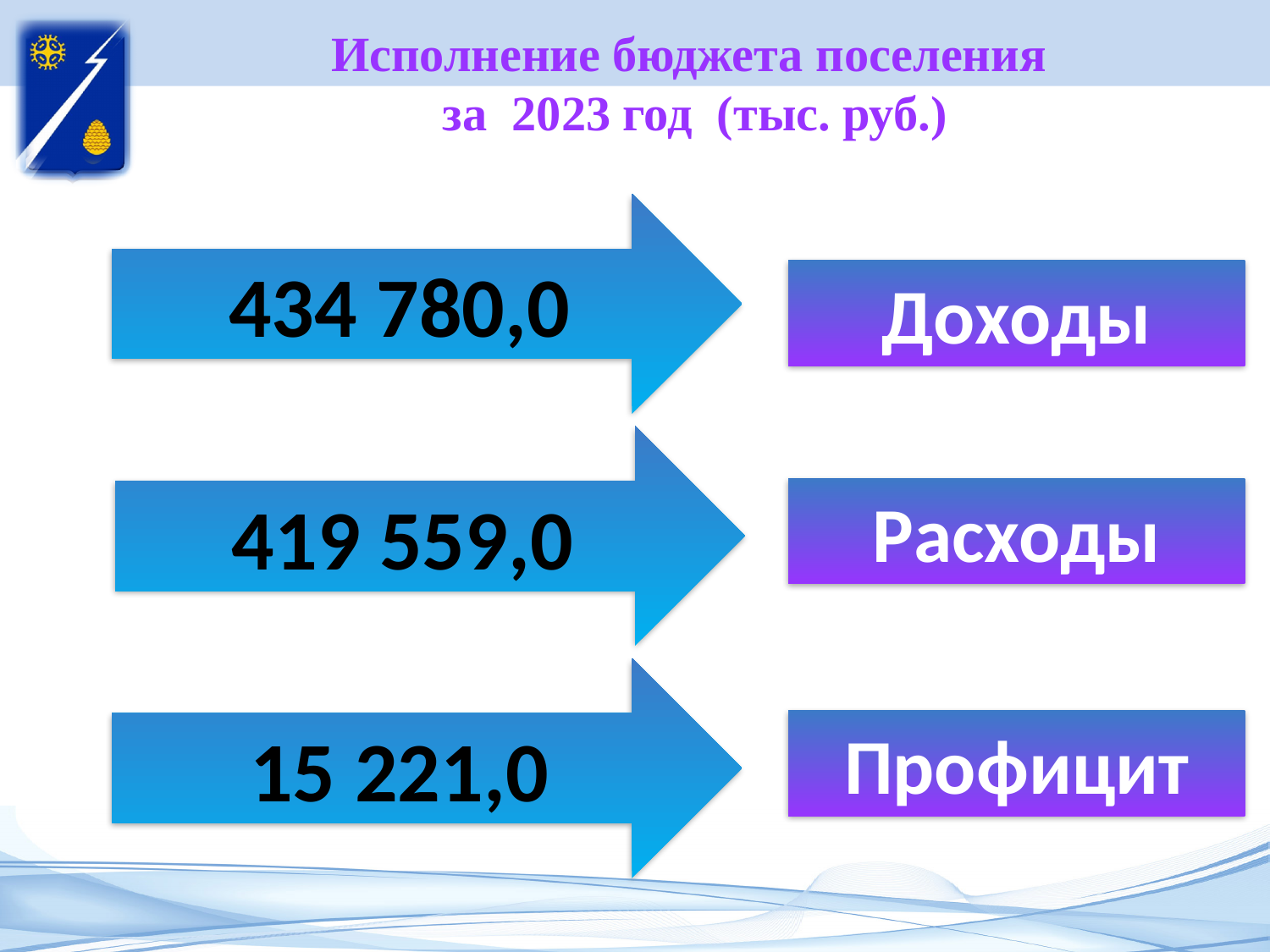

Исполнение бюджета поселения
за  2023 год  (тыс. руб.)
434 780,0
Доходы
419 559,0
Расходы
15 221,0
Профицит